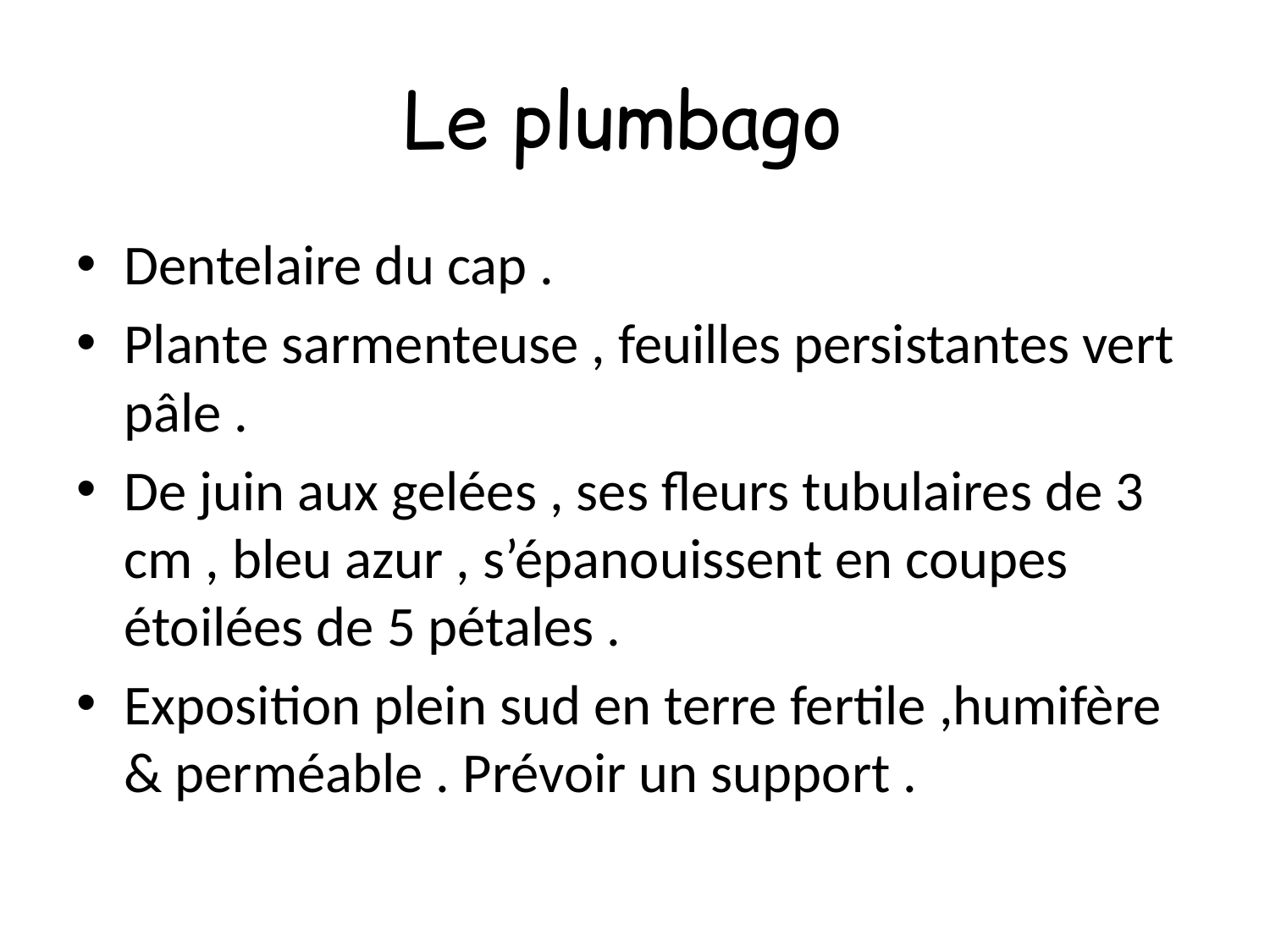

# Le plumbago
Dentelaire du cap .
Plante sarmenteuse , feuilles persistantes vert pâle .
De juin aux gelées , ses fleurs tubulaires de 3 cm , bleu azur , s’épanouissent en coupes étoilées de 5 pétales .
Exposition plein sud en terre fertile ,humifère & perméable . Prévoir un support .